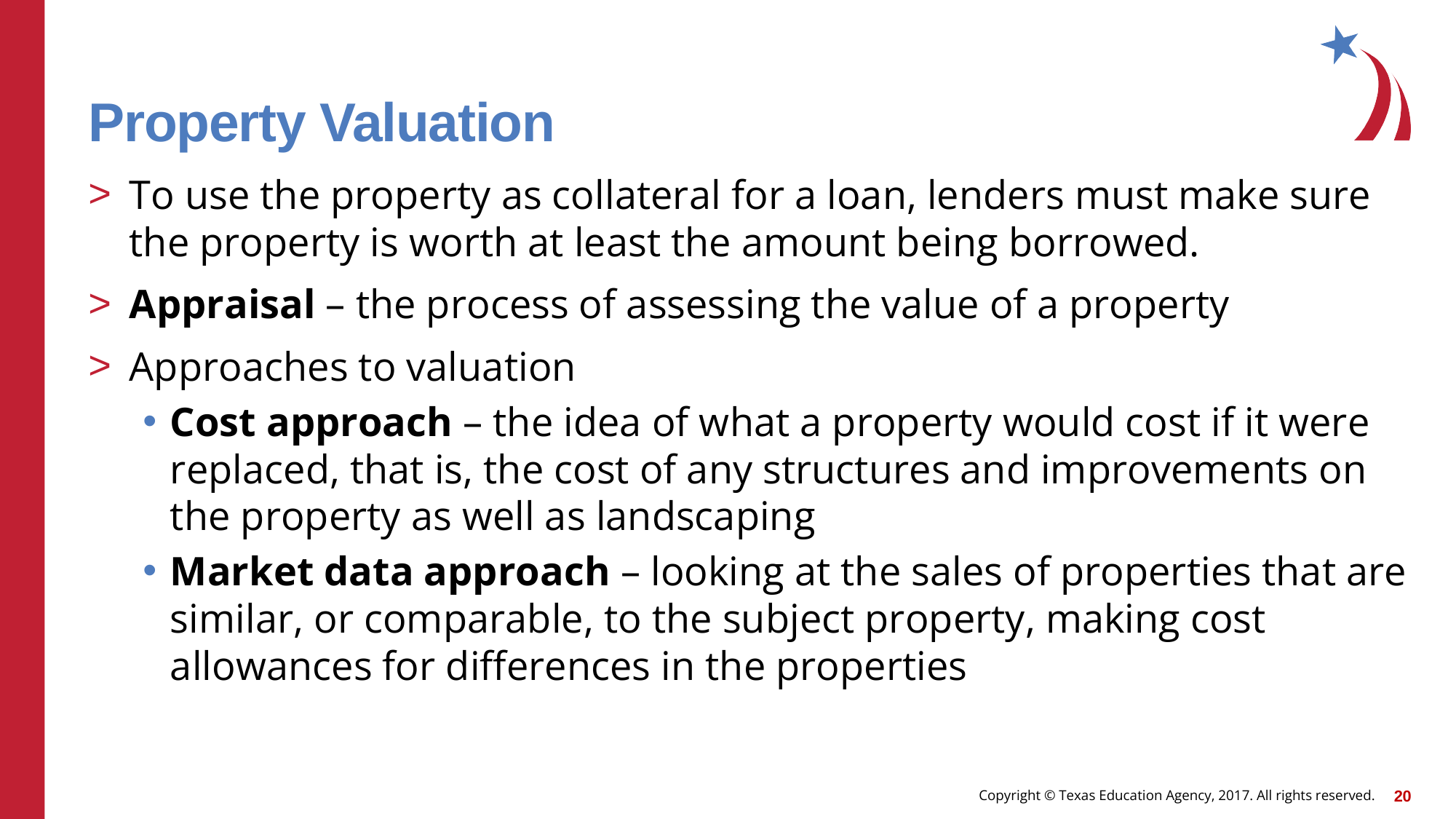

# Property Valuation
To use the property as collateral for a loan, lenders must make sure the property is worth at least the amount being borrowed.
Appraisal – the process of assessing the value of a property
Approaches to valuation
Cost approach – the idea of what a property would cost if it were replaced, that is, the cost of any structures and improvements on the property as well as landscaping
Market data approach – looking at the sales of properties that are similar, or comparable, to the subject property, making cost allowances for differences in the properties